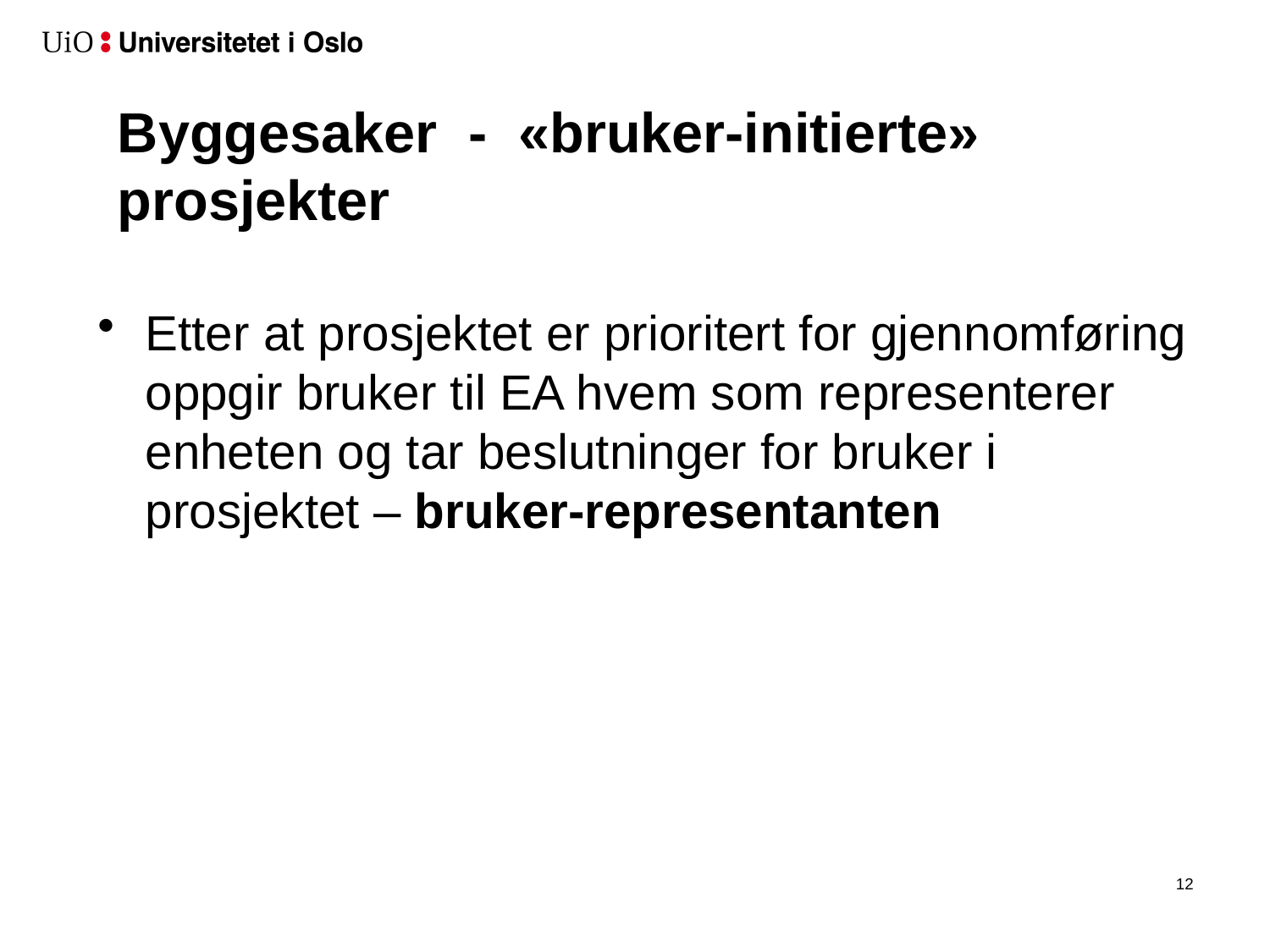

# Byggesaker  -  «bruker-initierte» prosjekter

Etter at prosjektet er prioritert for gjennomføring  oppgir bruker til EA hvem som representerer enheten og tar beslutninger for bruker i prosjektet – bruker-representanten
12